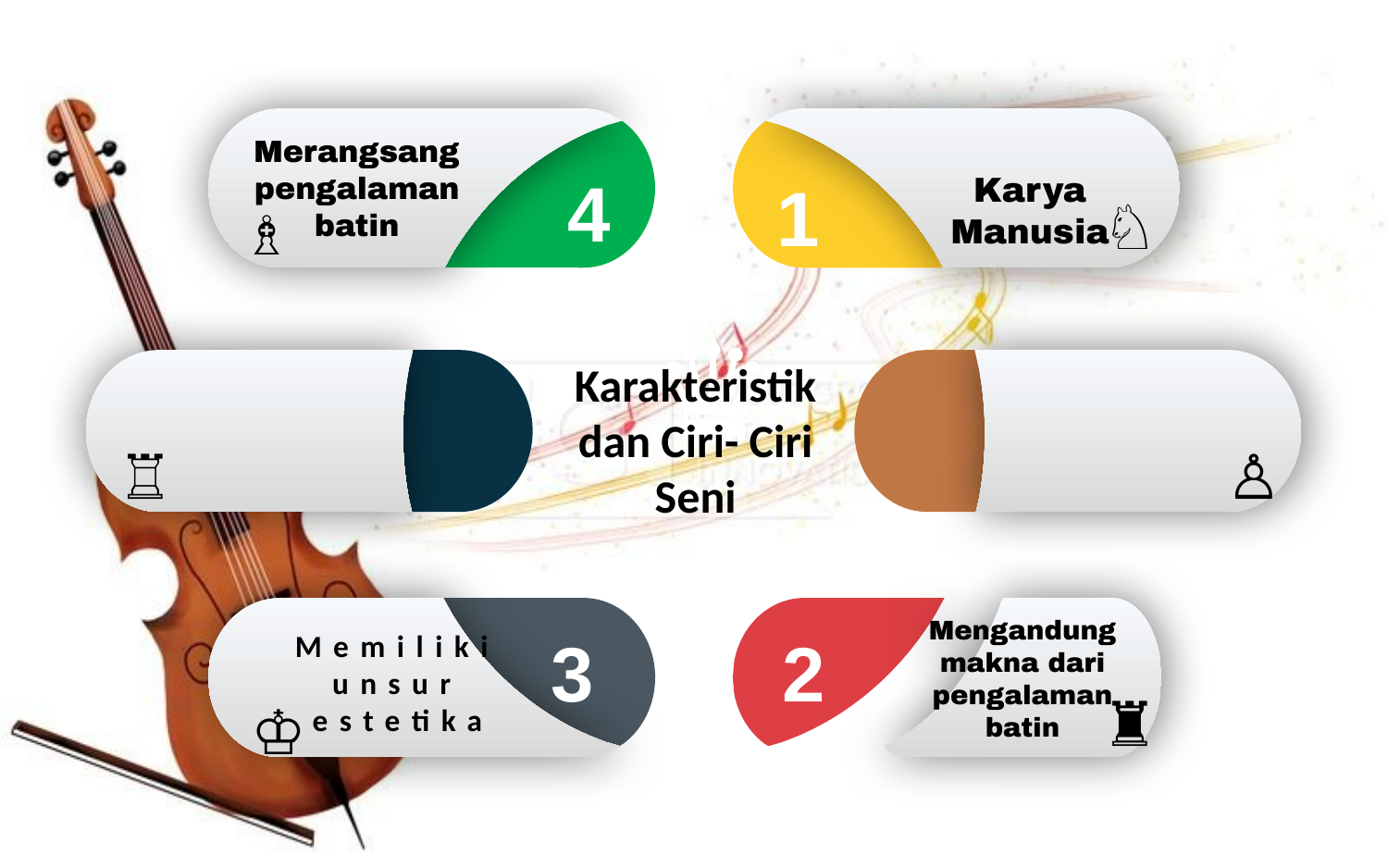

Merangsang pengalaman batin
4
Karya Manusia
1
♘
♗
♛
Karakteristik dan Ciri- Ciri Seni

♖
♙

Mengandung makna dari pengalaman batin

3
2
Memiliki unsur estetika
♜
♔